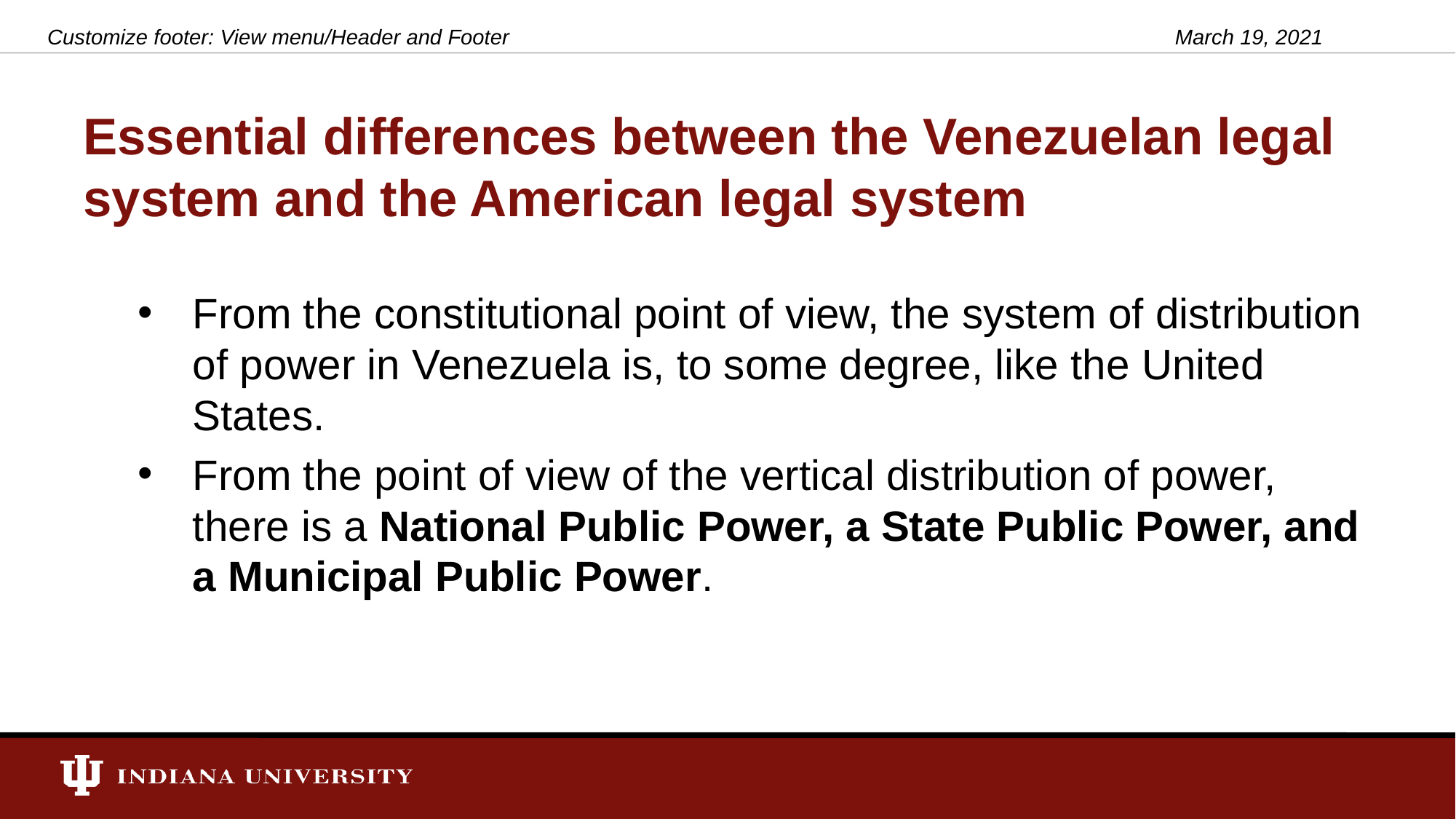

Customize footer: View menu/Header and Footer
March 19, 2021
# Essential differences between the Venezuelan legal system and the American legal system

From the constitutional point of view, the system of distribution of power in Venezuela is, to some degree, like the United States.
From the point of view of the vertical distribution of power, there is a National Public Power, a State Public Power, and a Municipal Public Power.